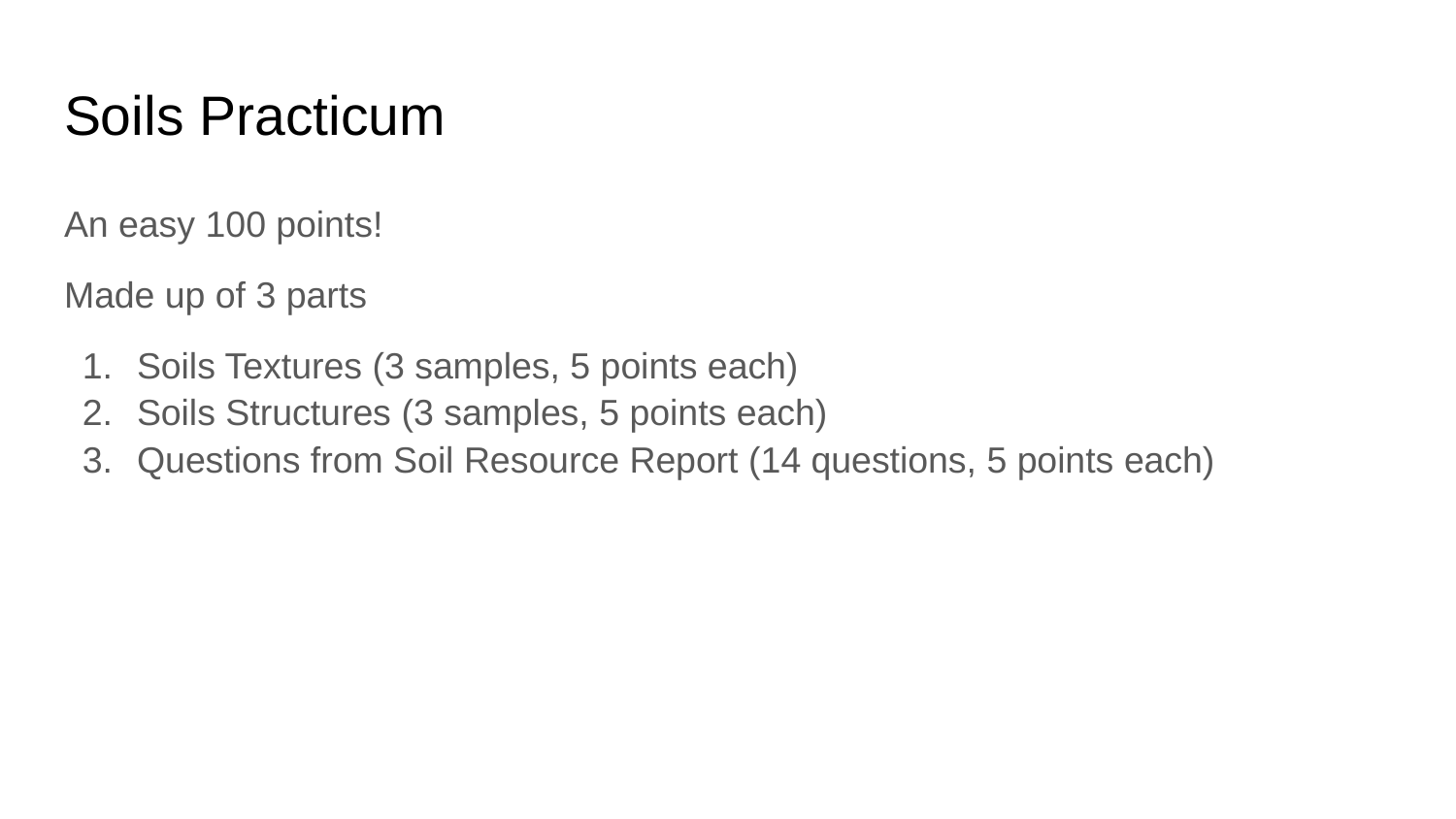

# Soils Practicum
An easy 100 points!
Made up of 3 parts
Soils Textures (3 samples, 5 points each)
Soils Structures (3 samples, 5 points each)
Questions from Soil Resource Report (14 questions, 5 points each)